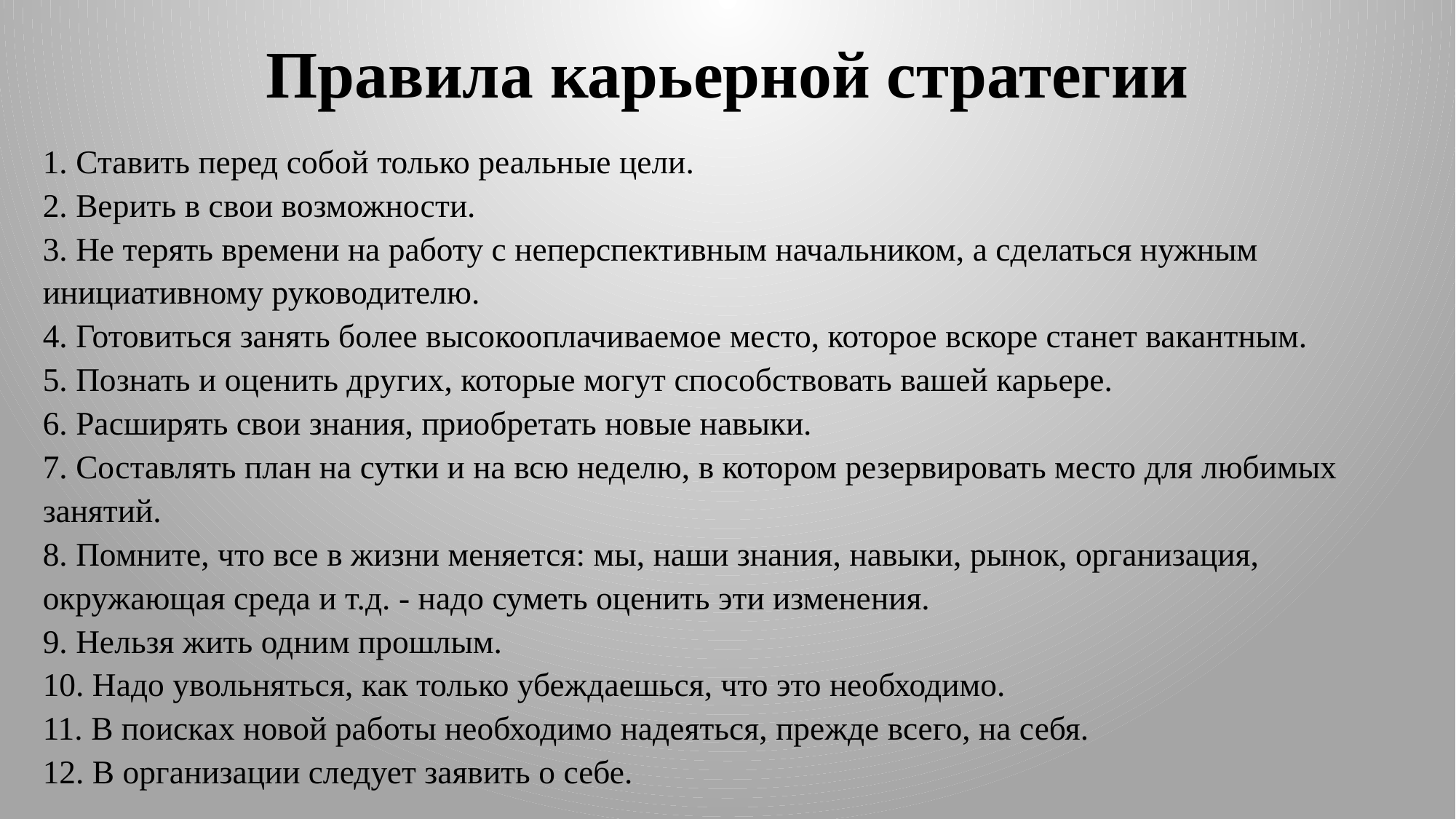

# Правила карьерной стратегии
1. Ставить перед собой только реальные цели.
2. Верить в свои возможности.
3. Не терять времени на работу с неперспективным начальником, а сделаться нужным инициативному руководителю.
4. Готовиться занять более высокооплачиваемое место, которое вскоре станет вакантным.
5. Познать и оценить других, которые могут способствовать вашей карьере.
6. Расширять свои знания, приобретать новые навыки.
7. Составлять план на сутки и на всю неделю, в котором резервировать место для любимых занятий.
8. Помните, что все в жизни меняется: мы, наши знания, навыки, рынок, организация, окружающая среда и т.д. - надо суметь оценить эти изменения.
9. Нельзя жить одним прошлым.
10. Надо увольняться, как только убеждаешься, что это необходимо.
11. В поисках новой работы необходимо надеяться, прежде всего, на себя.
12. В организации следует заявить о себе.